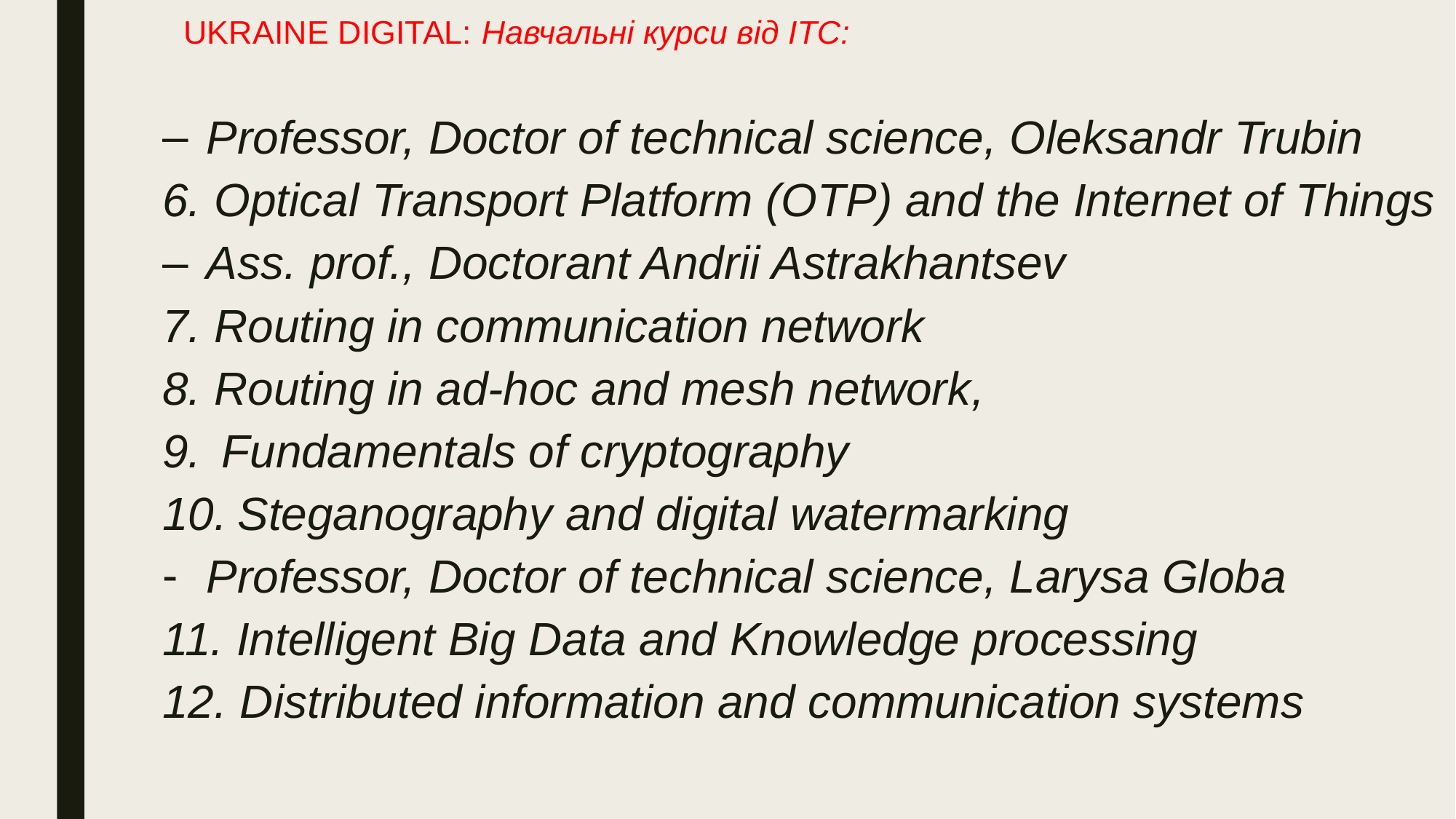

# Ukraine digital: Навчальні курси від ІТС:
Professor, Doctor of technical science, Oleksandr Trubin
6. Optical Transport Platform (OTP) and the Internet of Things
Ass. prof., Doctorant Andrii Astrakhantsev
7. Routing in communication network
8. Routing in ad-hoc and mesh network,
Fundamentals of cryptography
 Steganography and digital watermarking
Professor, Doctor of technical science, Larysa Globa
11. Intelligent Big Data and Knowledge processing
12. Distributed information and communication systems